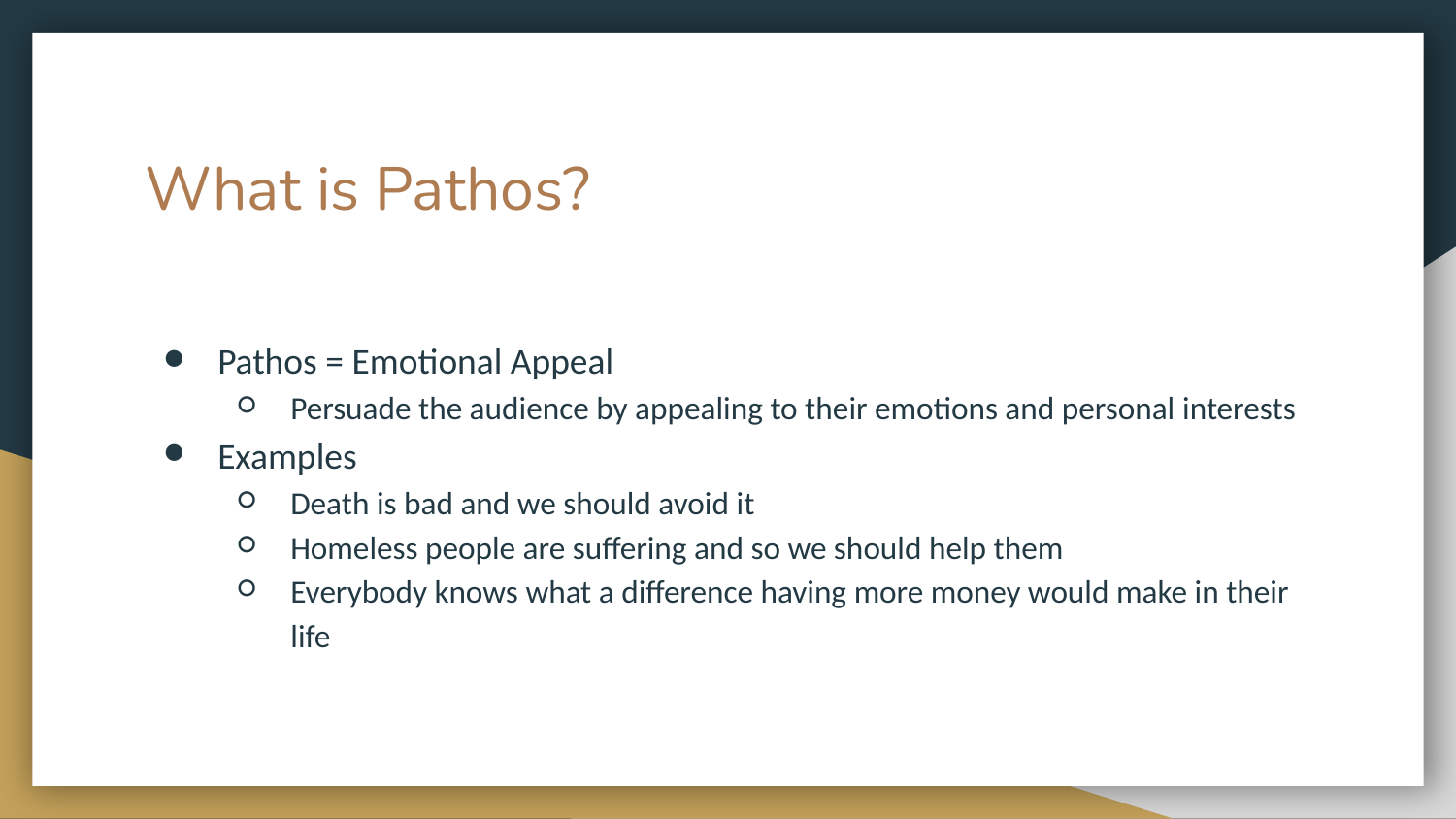

# What is Pathos?
Pathos = Emotional Appeal
Persuade the audience by appealing to their emotions and personal interests
Examples
Death is bad and we should avoid it
Homeless people are suffering and so we should help them
Everybody knows what a difference having more money would make in their life